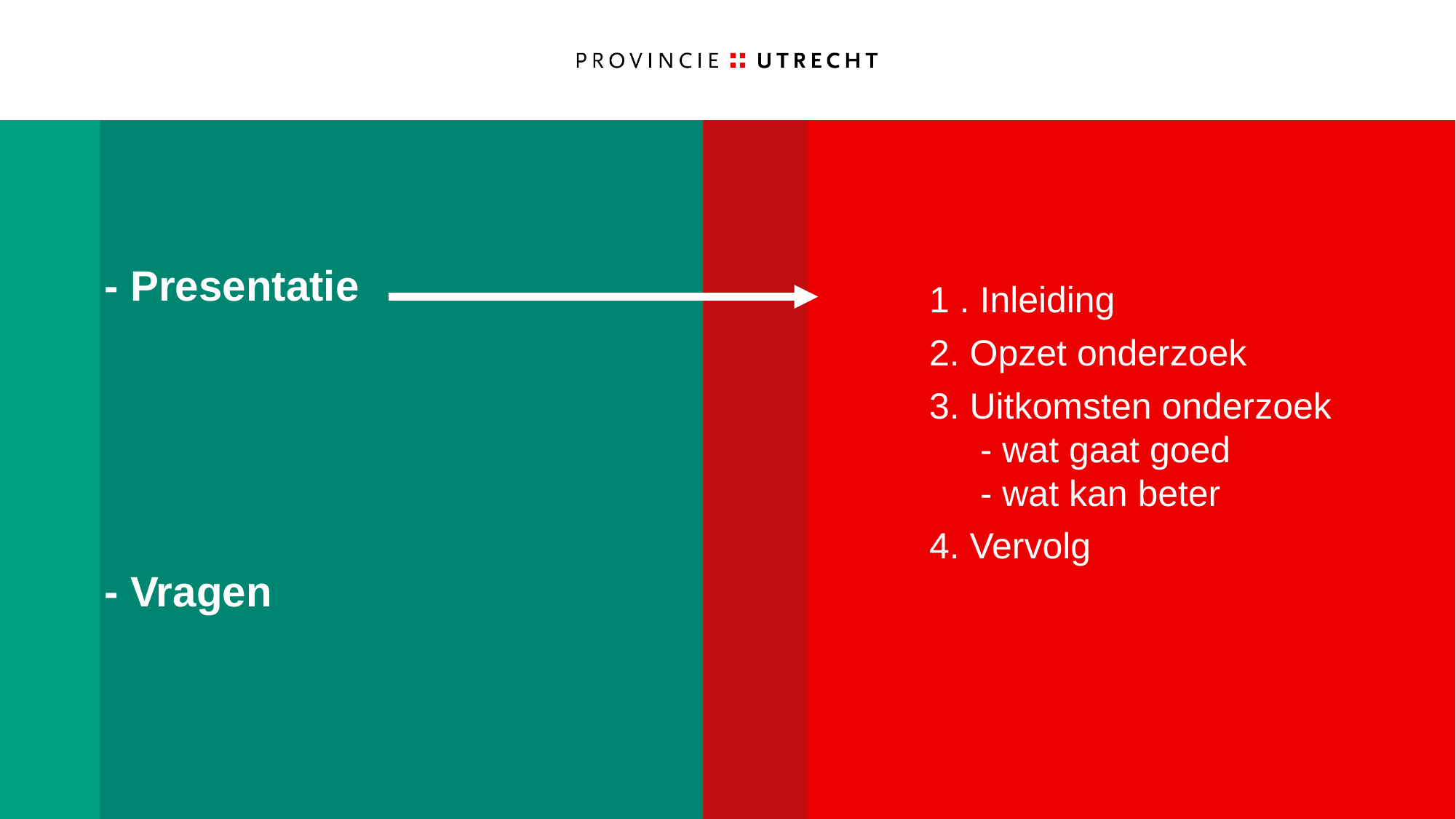

# - Presentatie - Vragen
1 . Inleiding
2. Opzet onderzoek
3. Uitkomsten onderzoek
     - wat gaat goed
     - wat kan beter
4. Vervolg